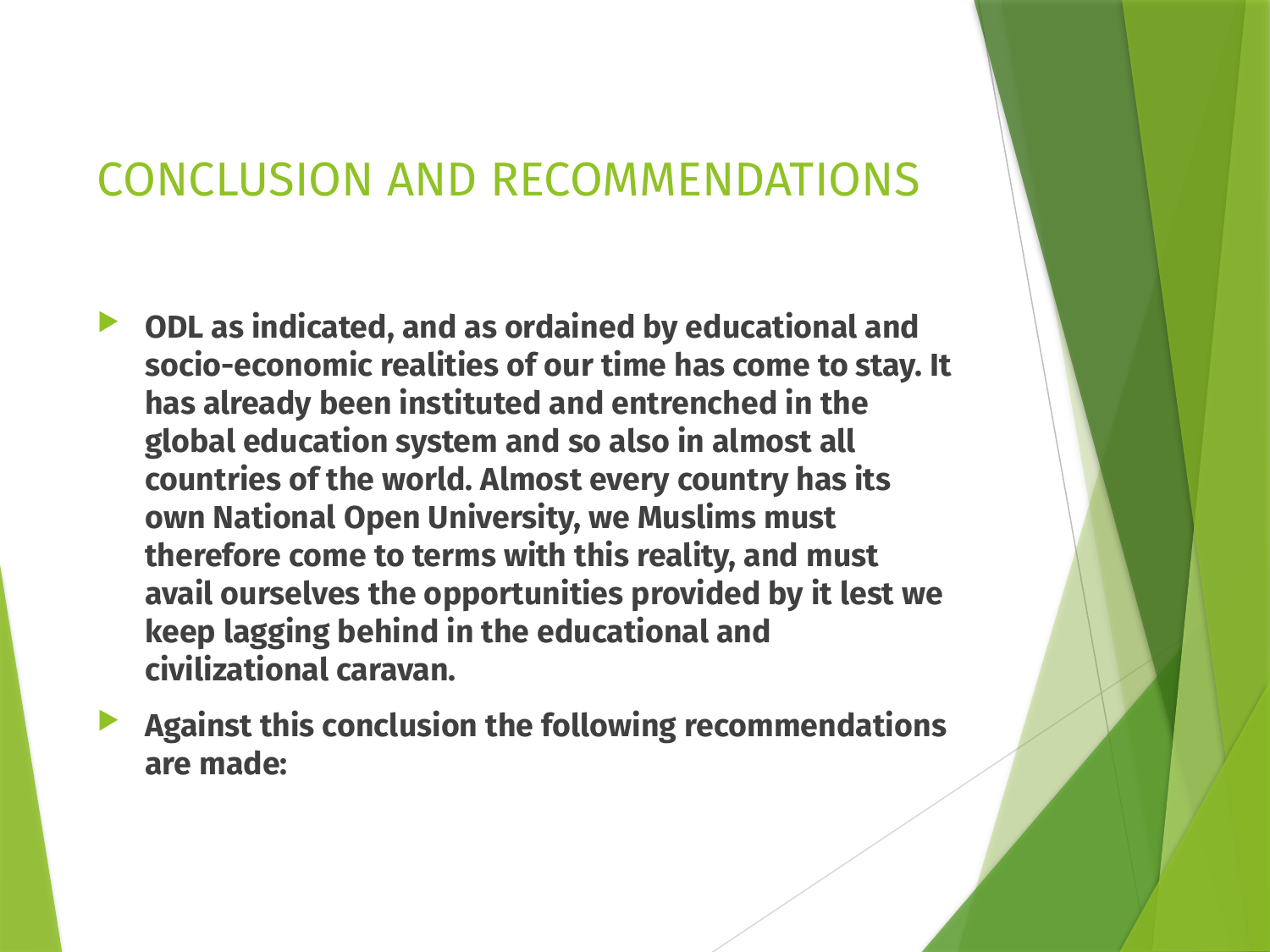

# CONCLUSION AND RECOMMENDATIONS
ODL as indicated, and as ordained by educational and socio-economic realities of our time has come to stay. It has already been instituted and entrenched in the global education system and so also in almost all countries of the world. Almost every country has its own National Open University, we Muslims must therefore come to terms with this reality, and must avail ourselves the opportunities provided by it lest we keep lagging behind in the educational and civilizational caravan.
Against this conclusion the following recommendations are made: